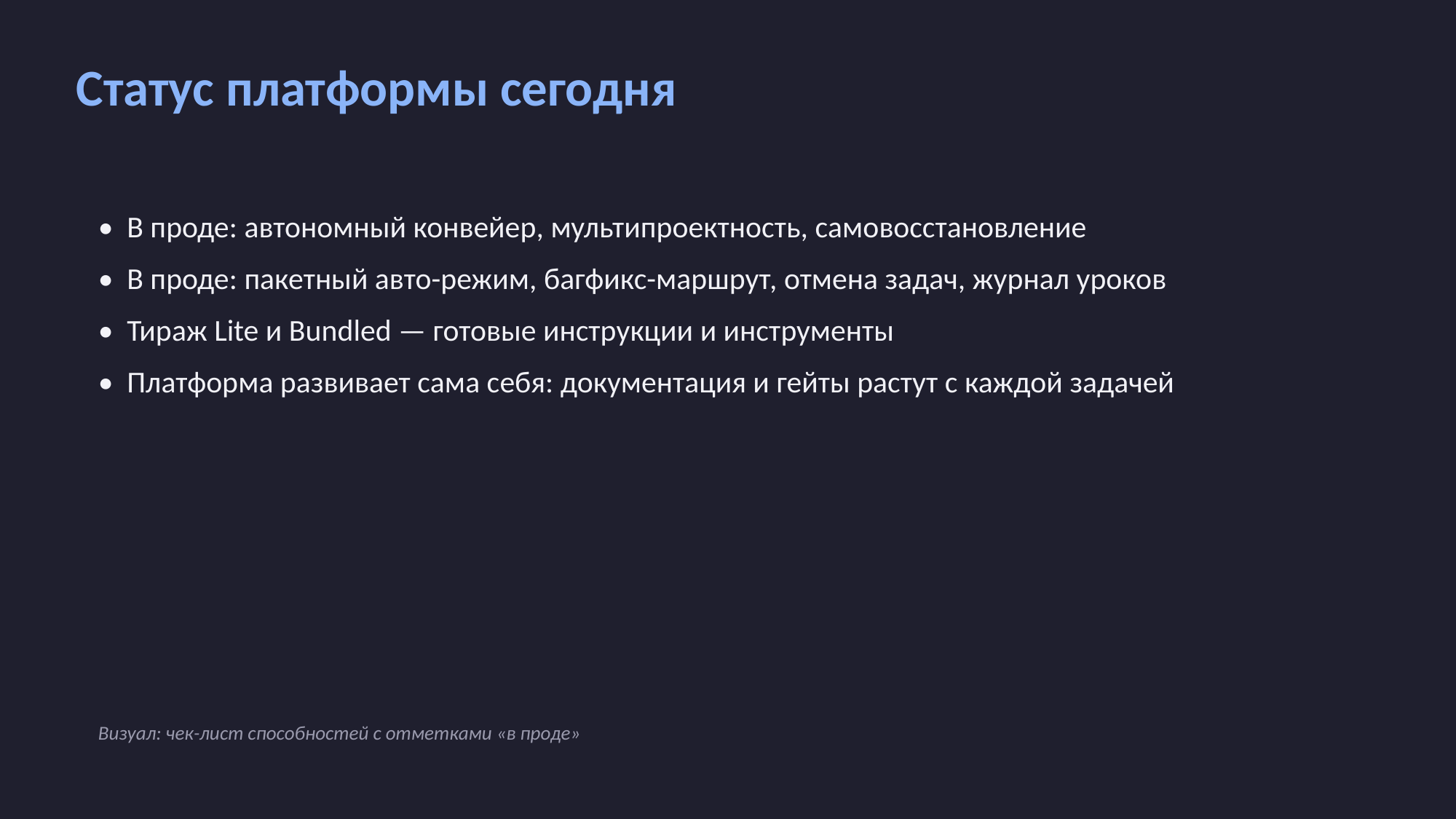

Статус платформы сегодня
•  В проде: автономный конвейер, мультипроектность, самовосстановление
•  В проде: пакетный авто-режим, багфикс-маршрут, отмена задач, журнал уроков
•  Тираж Lite и Bundled — готовые инструкции и инструменты
•  Платформа развивает сама себя: документация и гейты растут с каждой задачей
Визуал: чек-лист способностей с отметками «в проде»